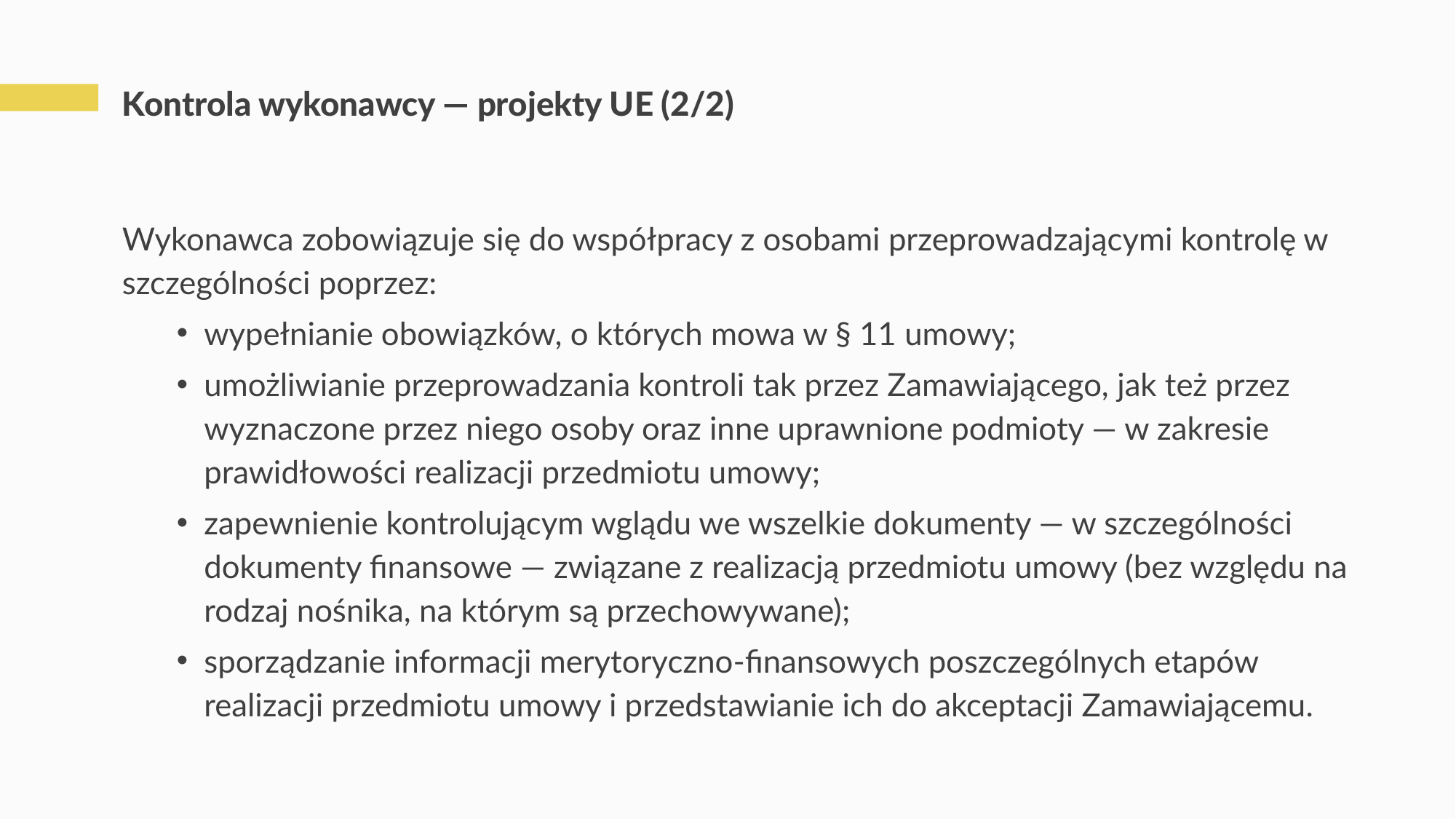

# Kontrola wykonawcy — projekty UE (2/2)
Wykonawca zobowiązuje się do współpracy z osobami przeprowadzającymi kontrolę w szczególności poprzez:
wypełnianie obowiązków, o których mowa w § 11 umowy;
umożliwianie przeprowadzania kontroli tak przez Zamawiającego, jak też przez wyznaczone przez niego osoby oraz inne uprawnione podmioty — w zakresie prawidłowości realizacji przedmiotu umowy;
zapewnienie kontrolującym wglądu we wszelkie dokumenty — w szczególności dokumenty finansowe — związane z realizacją przedmiotu umowy (bez względu na rodzaj nośnika, na którym są przechowywane);
sporządzanie informacji merytoryczno-finansowych poszczególnych etapów realizacji przedmiotu umowy i przedstawianie ich do akceptacji Zamawiającemu.